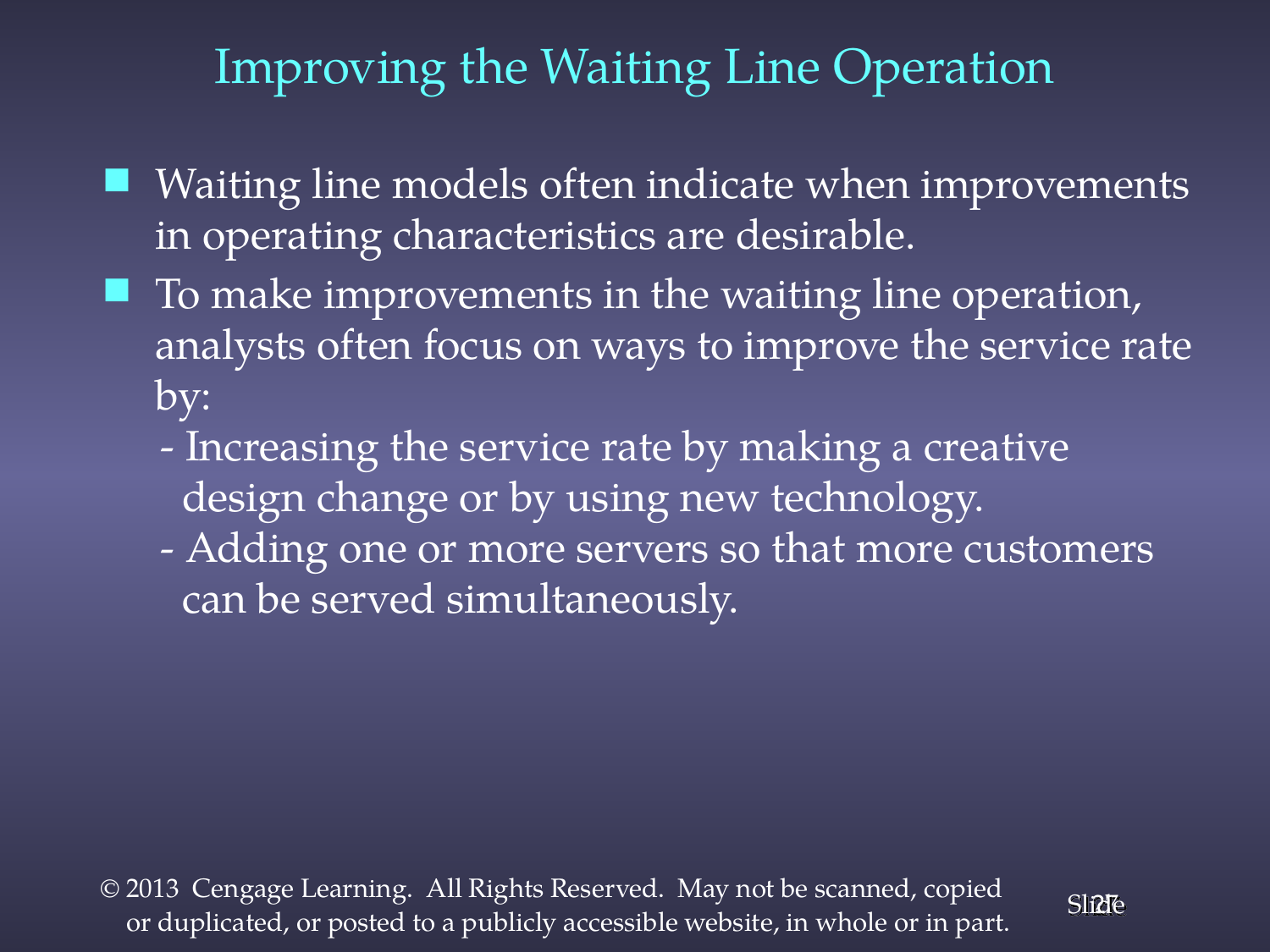

Improving the Waiting Line Operation
Waiting line models often indicate when improvements in operating characteristics are desirable.
To make improvements in the waiting line operation, analysts often focus on ways to improve the service rate by:
     - Increasing the service rate by making a creative
       design change or by using new technology.
     - Adding one or more servers so that more customers
       can be served simultaneously.